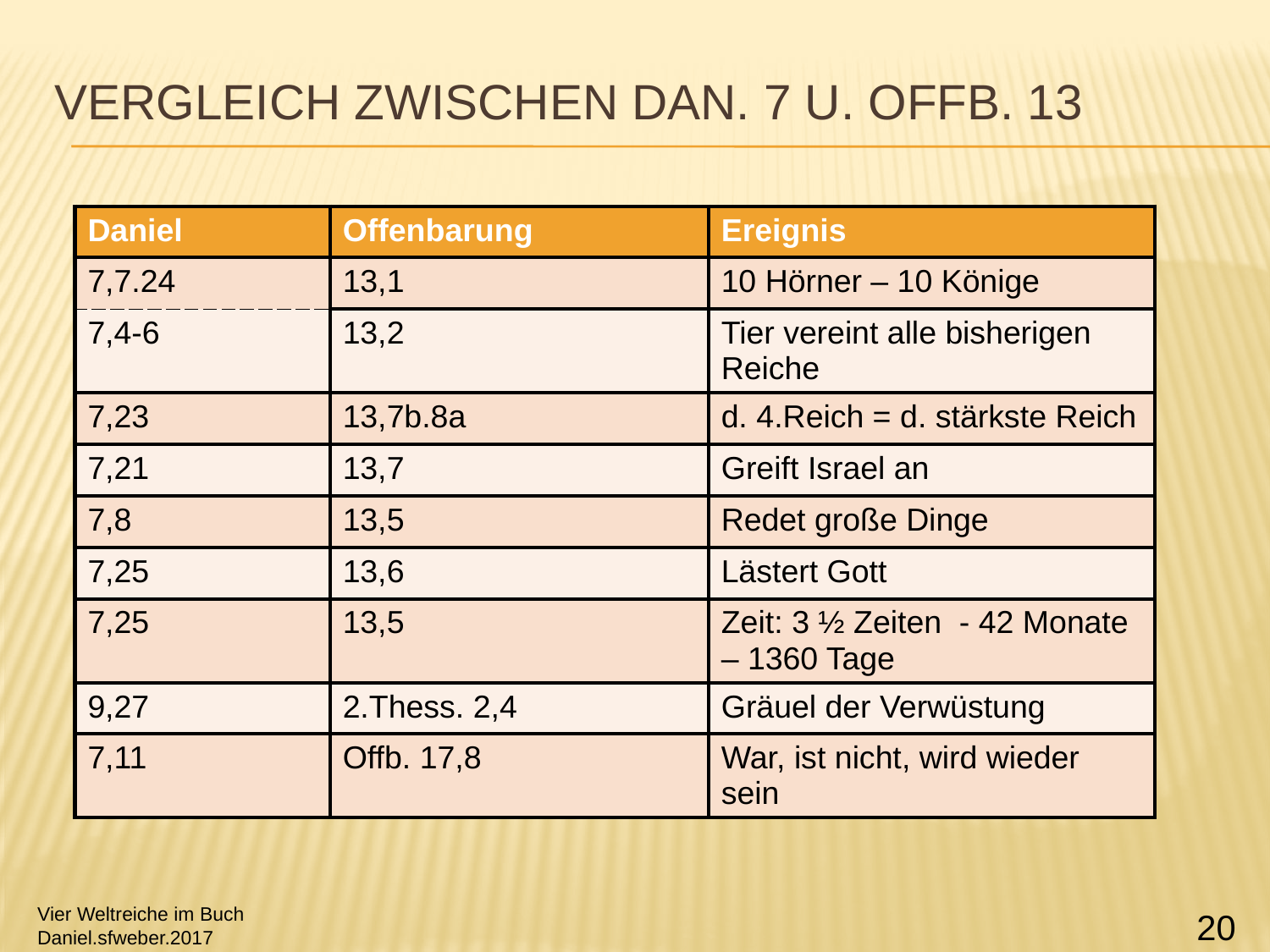

# Vergleich zwischen Dan. 7 u. Offb. 13
| Daniel | Offenbarung | Ereignis |
| --- | --- | --- |
| 7,7.24 | 13,1 | 10 Hörner – 10 Könige |
| 7,4-6 | 13,2 | Tier vereint alle bisherigen Reiche |
| 7,23 | 13,7b.8a | d. 4.Reich = d. stärkste Reich |
| 7,21 | 13,7 | Greift Israel an |
| 7,8 | 13,5 | Redet große Dinge |
| 7,25 | 13,6 | Lästert Gott |
| 7,25 | 13,5 | Zeit: 3 ½ Zeiten - 42 Monate – 1360 Tage |
| 9,27 | 2.Thess. 2,4 | Gräuel der Verwüstung |
| 7,11 | Offb. 17,8 | War, ist nicht, wird wieder sein |

Vier Weltreiche im Buch Daniel.sfweber.2017
20